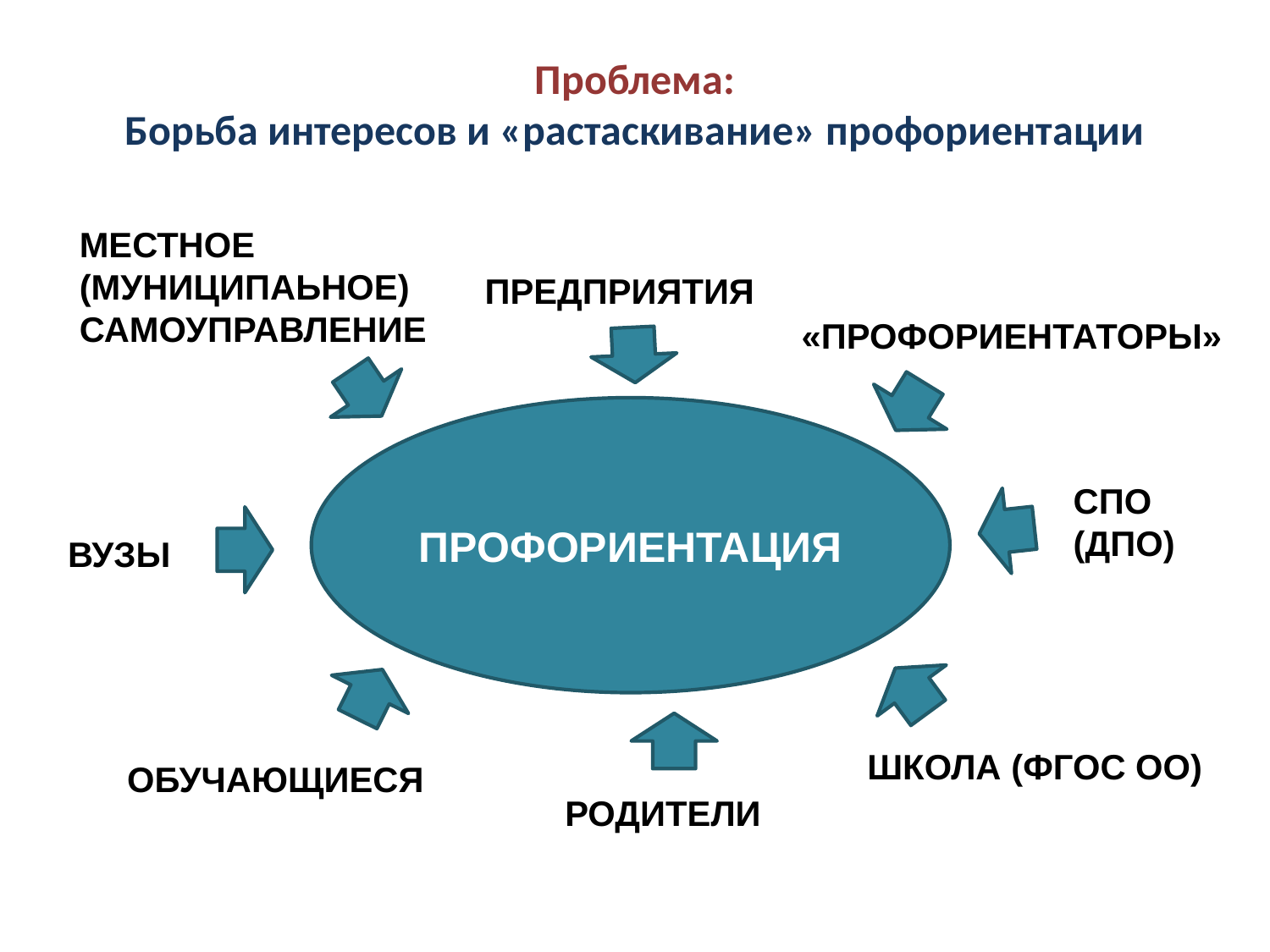

# Проблема: Борьба интересов и «растаскивание» профориентации
МЕСТНОЕ (МУНИЦИПАЬНОЕ) САМОУПРАВЛЕНИЕ
ПРЕДПРИЯТИЯ
«ПРОФОРИЕНТАТОРЫ»

ПРОФОРИЕНТАЦИЯ
СПО
(ДПО)

ВУЗЫ

ШКОЛА (ФГОС ОО)
ОБУЧАЮЩИЕСЯ
РОДИТЕЛИ